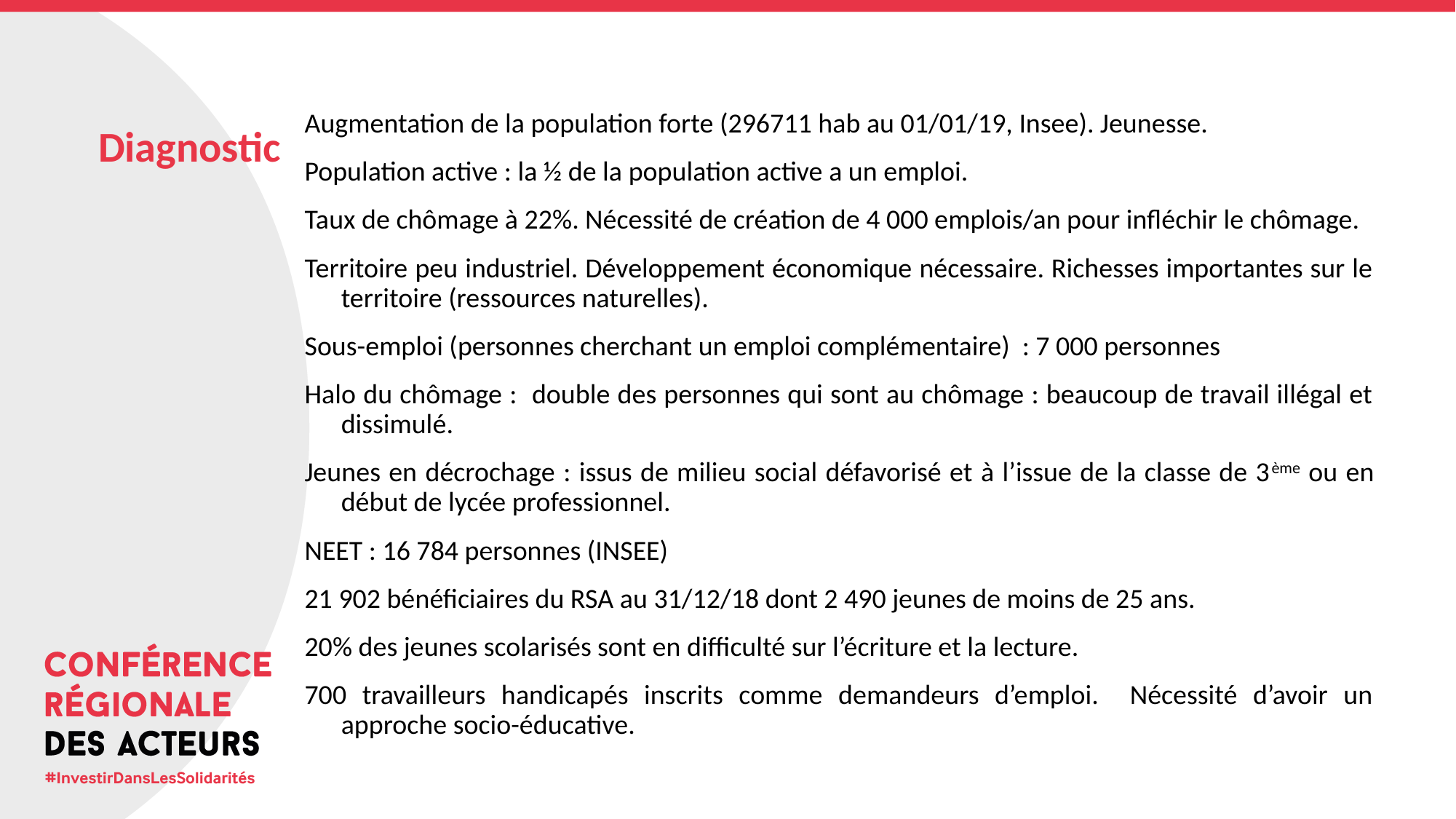

# Diagnostic
Augmentation de la population forte (296711 hab au 01/01/19, Insee). Jeunesse.
Population active : la ½ de la population active a un emploi.
Taux de chômage à 22%. Nécessité de création de 4 000 emplois/an pour infléchir le chômage.
Territoire peu industriel. Développement économique nécessaire. Richesses importantes sur le territoire (ressources naturelles).
Sous-emploi (personnes cherchant un emploi complémentaire)  : 7 000 personnes
Halo du chômage :  double des personnes qui sont au chômage : beaucoup de travail illégal et dissimulé.
Jeunes en décrochage : issus de milieu social défavorisé et à l’issue de la classe de 3ème ou en début de lycée professionnel.
NEET : 16 784 personnes (INSEE)
21 902 bénéficiaires du RSA au 31/12/18 dont 2 490 jeunes de moins de 25 ans.
20% des jeunes scolarisés sont en difficulté sur l’écriture et la lecture.
700 travailleurs handicapés inscrits comme demandeurs d’emploi.  Nécessité d’avoir un approche socio-éducative.